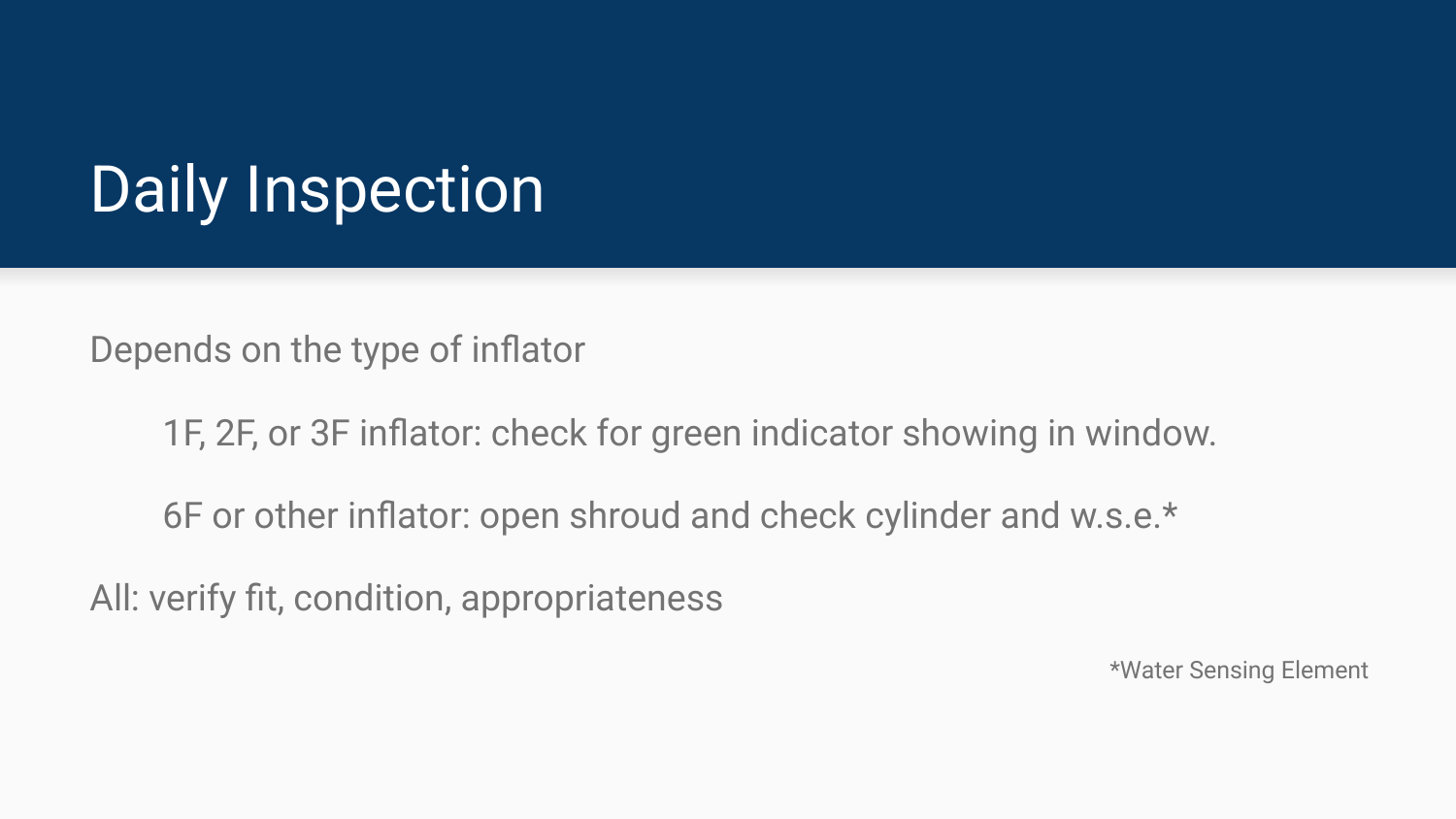

# Daily Inspection
Depends on the type of inflator
1F, 2F, or 3F inflator: check for green indicator showing in window.
6F or other inflator: open shroud and check cylinder and w.s.e.*
All: verify fit, condition, appropriateness
*Water Sensing Element